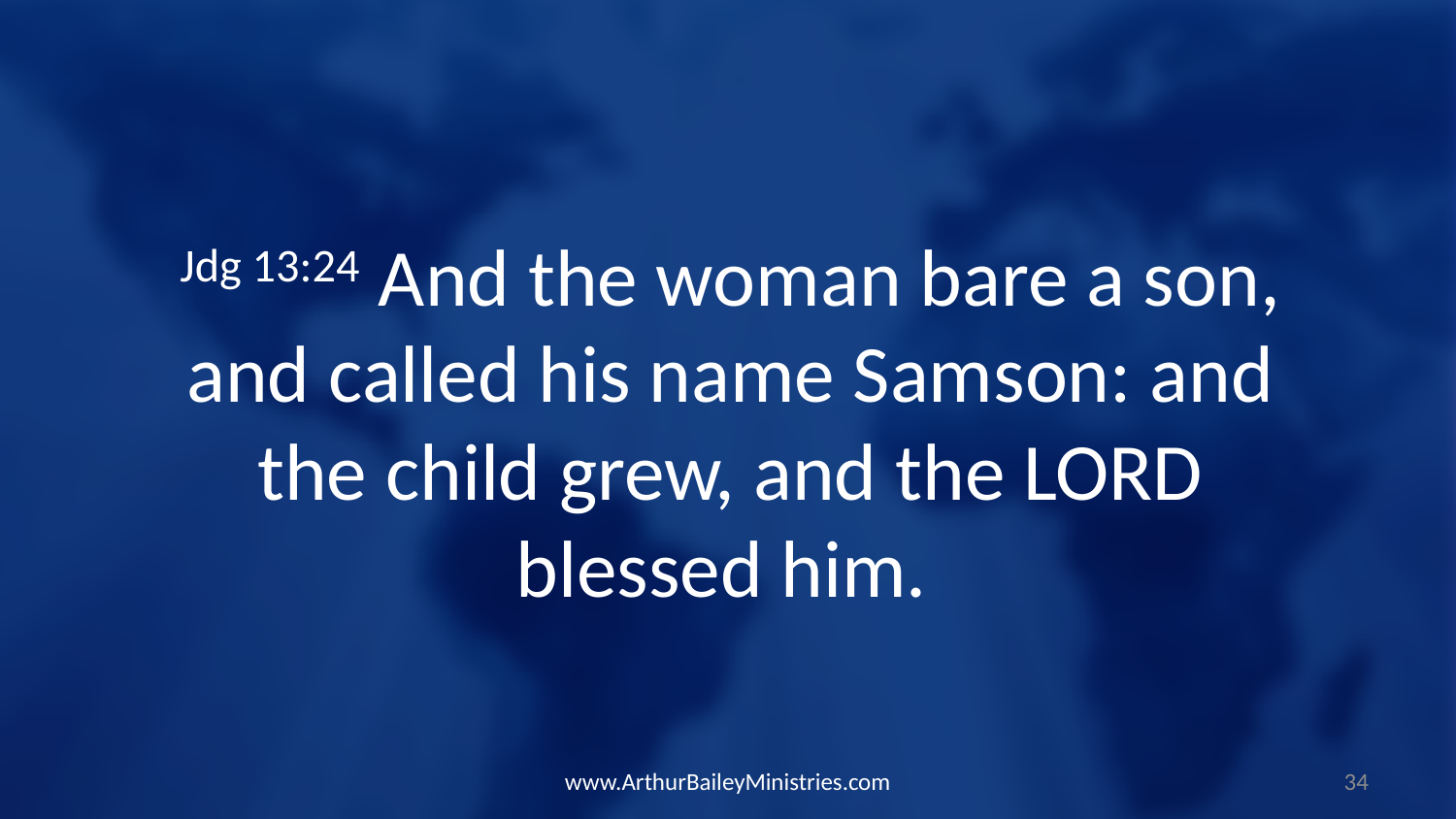

Jdg 13:24 And the woman bare a son, and called his name Samson: and the child grew, and the LORD blessed him.
www.ArthurBaileyMinistries.com
34